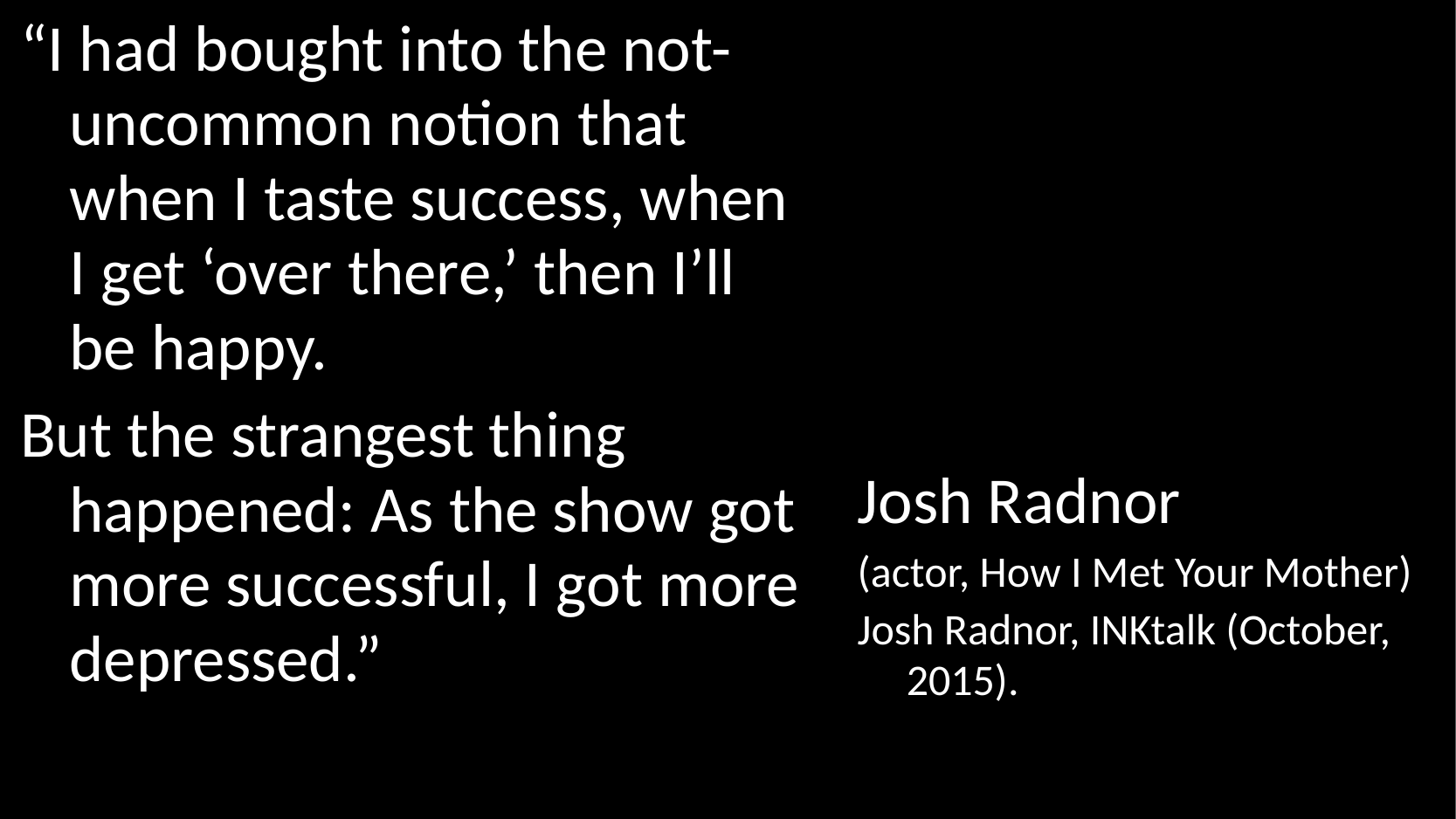

“I had bought into the not-uncommon notion that when I taste success, when I get ‘over there,’ then I’ll be happy.
But the strangest thing happened: As the show got more successful, I got more depressed.”
Josh Radnor
(actor, How I Met Your Mother)
Josh Radnor, INKtalk (October, 2015).